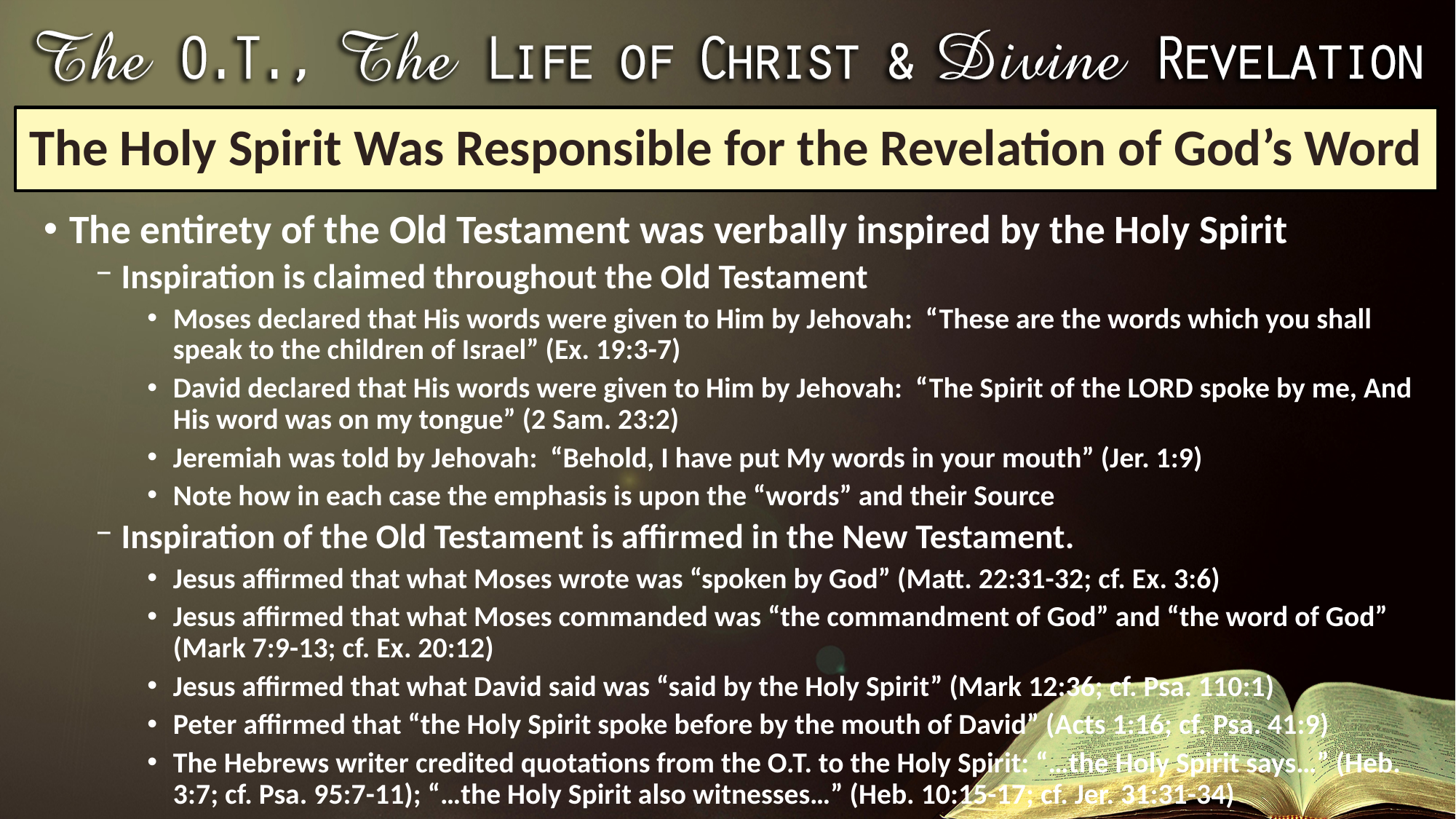

# The Holy Spirit Was Responsible for the Revelation of God’s Word
The entirety of the Old Testament was verbally inspired by the Holy Spirit
Inspiration is claimed throughout the Old Testament
Moses declared that His words were given to Him by Jehovah:  “These are the words which you shall speak to the children of Israel” (Ex. 19:3-7)
David declared that His words were given to Him by Jehovah:  “The Spirit of the LORD spoke by me, And His word was on my tongue” (2 Sam. 23:2)
Jeremiah was told by Jehovah:  “Behold, I have put My words in your mouth” (Jer. 1:9)
Note how in each case the emphasis is upon the “words” and their Source
Inspiration of the Old Testament is affirmed in the New Testament.
Jesus affirmed that what Moses wrote was “spoken by God” (Matt. 22:31-32; cf. Ex. 3:6)
Jesus affirmed that what Moses commanded was “the commandment of God” and “the word of God” (Mark 7:9-13; cf. Ex. 20:12)
Jesus affirmed that what David said was “said by the Holy Spirit” (Mark 12:36; cf. Psa. 110:1)
Peter affirmed that “the Holy Spirit spoke before by the mouth of David” (Acts 1:16; cf. Psa. 41:9)
The Hebrews writer credited quotations from the O.T. to the Holy Spirit: “…the Holy Spirit says…” (Heb. 3:7; cf. Psa. 95:7-11); “…the Holy Spirit also witnesses…” (Heb. 10:15-17; cf. Jer. 31:31-34)